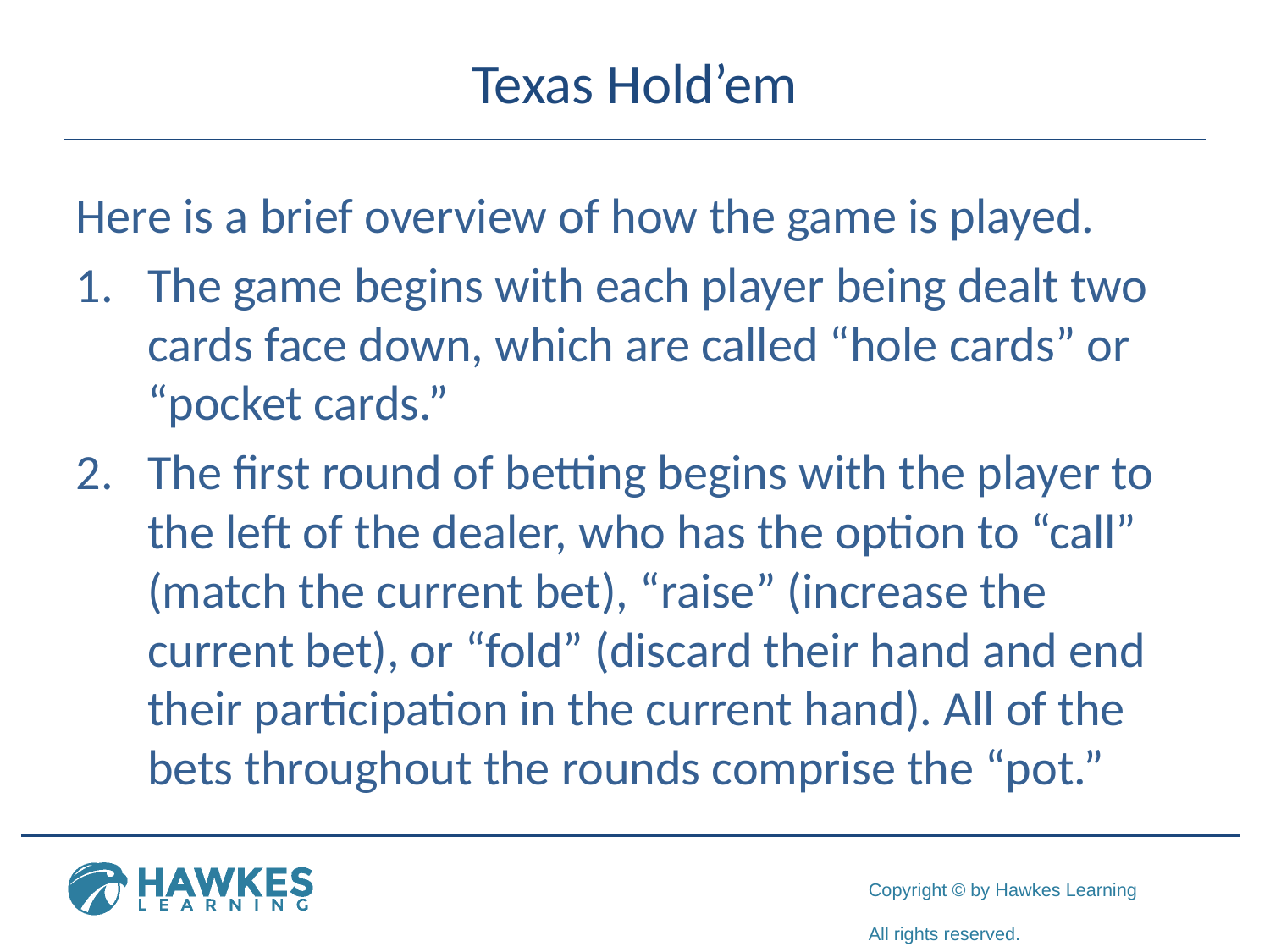

# Texas Hold’em
Here is a brief overview of how the game is played.
The game begins with each player being dealt two cards face down, which are called “hole cards” or “pocket cards.”
The first round of betting begins with the player to the left of the dealer, who has the option to “call” (match the current bet), “raise” (increase the current bet), or “fold” (discard their hand and end their participation in the current hand). All of the bets throughout the rounds comprise the “pot.”